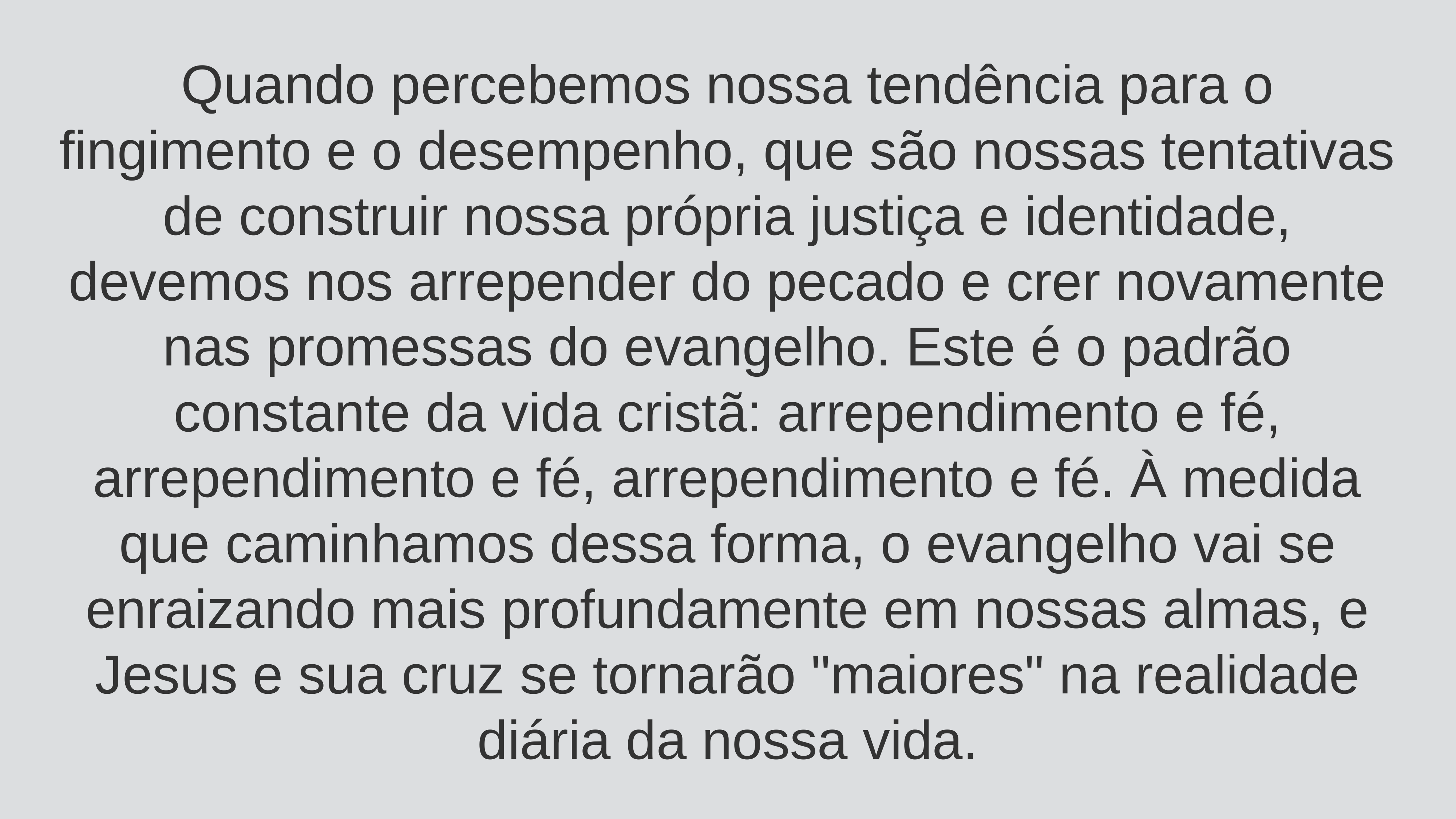

Quando percebemos nossa tendência para o fingimento e o desempenho, que são nossas tentativas de construir nossa própria justiça e identidade, devemos nos arrepender do pecado e crer novamente nas promessas do evangelho. Este é o padrão constante da vida cristã: arrependimento e fé, arrependimento e fé, arrependimento e fé. À medida que caminhamos dessa forma, o evangelho vai se enraizando mais profundamente em nossas almas, e Jesus e sua cruz se tornarão "maiores" na realidade diária da nossa vida.